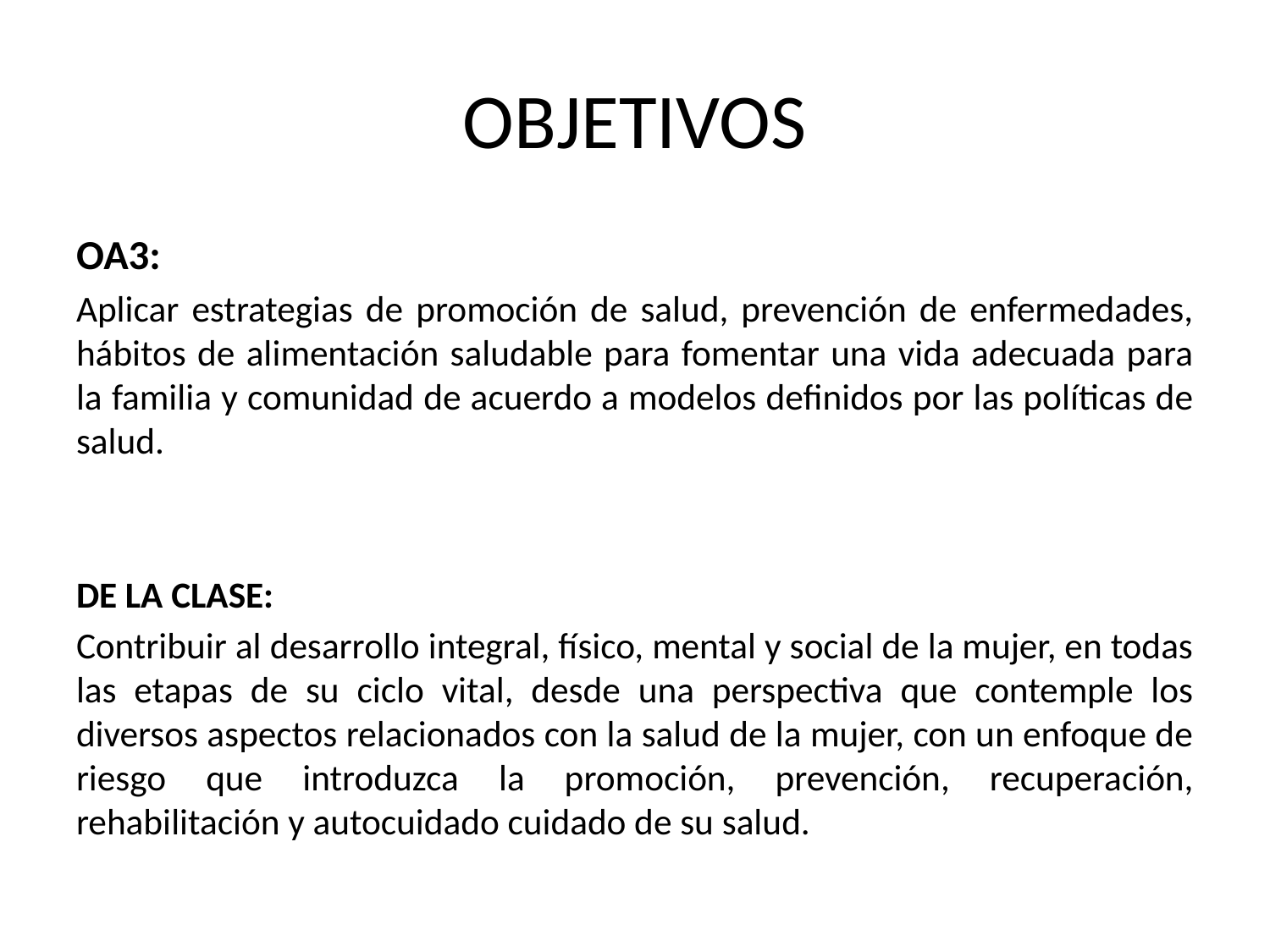

# OBJETIVOS
OA3:
Aplicar estrategias de promoción de salud, prevención de enfermedades, hábitos de alimentación saludable para fomentar una vida adecuada para la familia y comunidad de acuerdo a modelos definidos por las políticas de salud.

DE LA CLASE:
Contribuir al desarrollo integral, físico, mental y social de la mujer, en todas las etapas de su ciclo vital, desde una perspectiva que contemple los diversos aspectos relacionados con la salud de la mujer, con un enfoque de riesgo que introduzca la promoción, prevención, recuperación, rehabilitación y autocuidado cuidado de su salud.